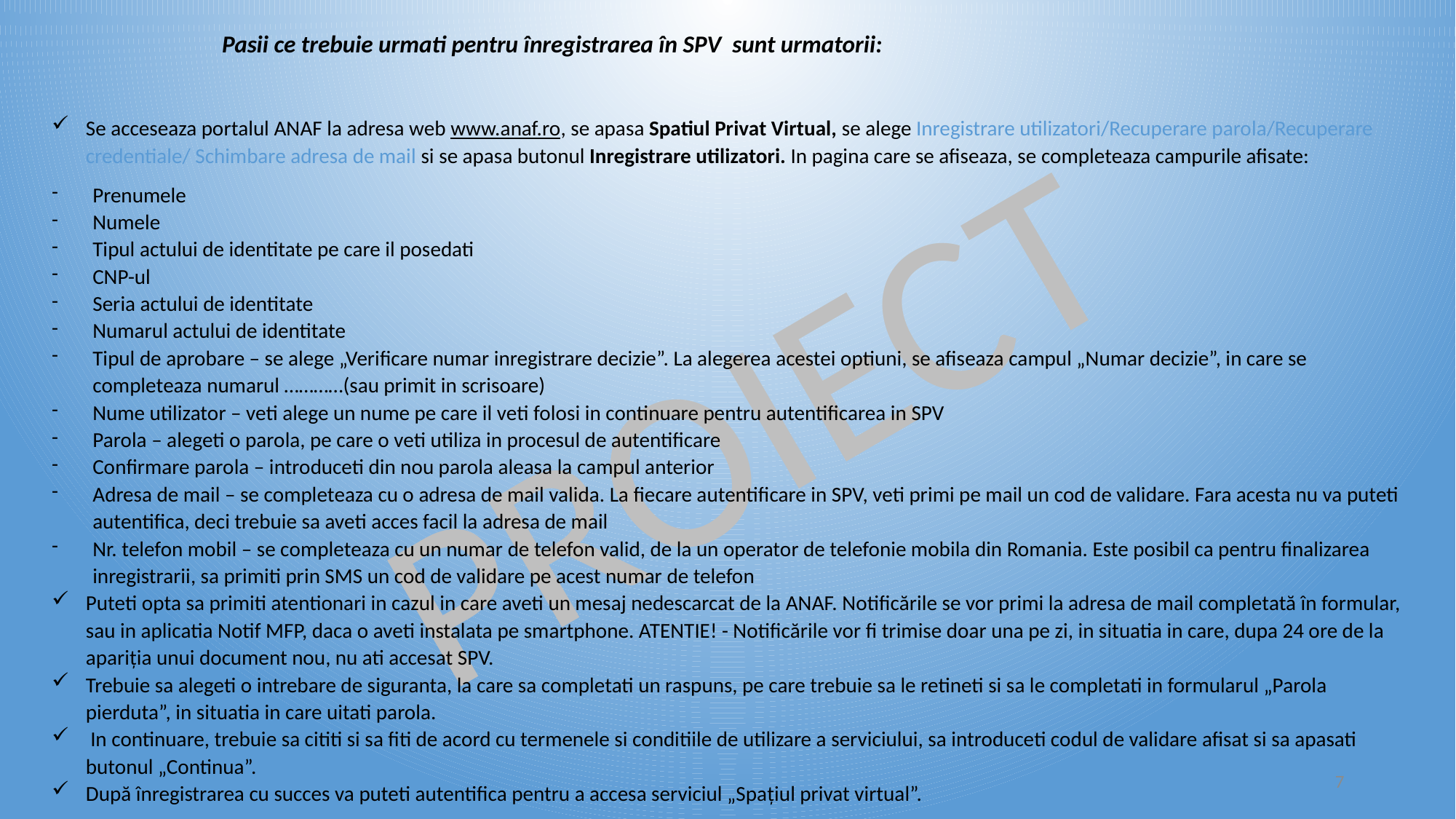

Pasii ce trebuie urmati pentru înregistrarea în SPV  sunt urmatorii:

Se acceseaza portalul ANAF la adresa web www.anaf.ro, se apasa Spatiul Privat Virtual, se alege Inregistrare utilizatori/Recuperare parola/Recuperare credentiale/ Schimbare adresa de mail si se apasa butonul Inregistrare utilizatori. In pagina care se afiseaza, se completeaza campurile afisate:
Prenumele
Numele
Tipul actului de identitate pe care il posedati
CNP-ul
Seria actului de identitate
Numarul actului de identitate
Tipul de aprobare – se alege „Verificare numar inregistrare decizie”. La alegerea acestei optiuni, se afiseaza campul „Numar decizie”, in care se completeaza numarul …………(sau primit in scrisoare)
Nume utilizator – veti alege un nume pe care il veti folosi in continuare pentru autentificarea in SPV
Parola – alegeti o parola, pe care o veti utiliza in procesul de autentificare
Confirmare parola – introduceti din nou parola aleasa la campul anterior
Adresa de mail – se completeaza cu o adresa de mail valida. La fiecare autentificare in SPV, veti primi pe mail un cod de validare. Fara acesta nu va puteti autentifica, deci trebuie sa aveti acces facil la adresa de mail
Nr. telefon mobil – se completeaza cu un numar de telefon valid, de la un operator de telefonie mobila din Romania. Este posibil ca pentru finalizarea inregistrarii, sa primiti prin SMS un cod de validare pe acest numar de telefon
Puteti opta sa primiti atentionari in cazul in care aveti un mesaj nedescarcat de la ANAF. Notificările se vor primi la adresa de mail completată în formular, sau in aplicatia Notif MFP, daca o aveti instalata pe smartphone. ATENTIE! - Notificările vor fi trimise doar una pe zi, in situatia in care, dupa 24 ore de la apariția unui document nou, nu ati accesat SPV.
Trebuie sa alegeti o intrebare de siguranta, la care sa completati un raspuns, pe care trebuie sa le retineti si sa le completati in formularul „Parola pierduta”, in situatia in care uitati parola.
 In continuare, trebuie sa cititi si sa fiti de acord cu termenele si conditiile de utilizare a serviciului, sa introduceti codul de validare afisat si sa apasati butonul „Continua”.
După înregistrarea cu succes va puteti autentifica pentru a accesa serviciul „Spaţiul privat virtual”.
PROIECT
7